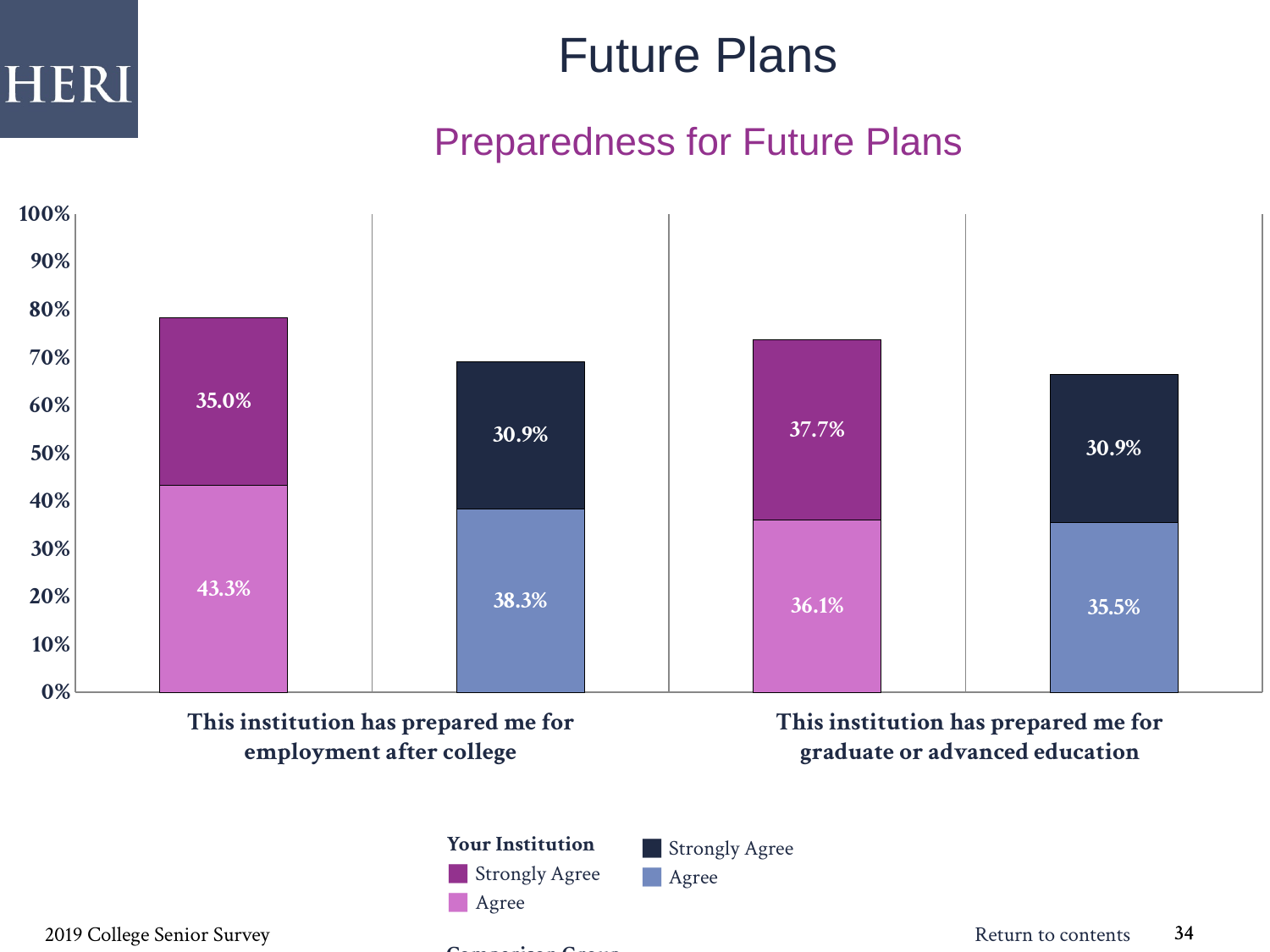

Future Plans
Preparedness for Future Plans

### Chart

| Category | stronger | much stronger |
|---|---|---|
| Preparedness for employment after college | 0.433 | 0.35 |
| comp | 0.383 | 0.309 |
| Preparedness for graduate or advanced education | 0.361 | 0.377 |
| comp | 0.355 | 0.309 |
This institution has prepared me for employment after college
This institution has prepared me for graduate or advanced education
Your Institution
■ Strongly Agree
■ Agree

Comparison Group
■ Strongly Agree
■ Agree

2019 College Senior Survey
34
34